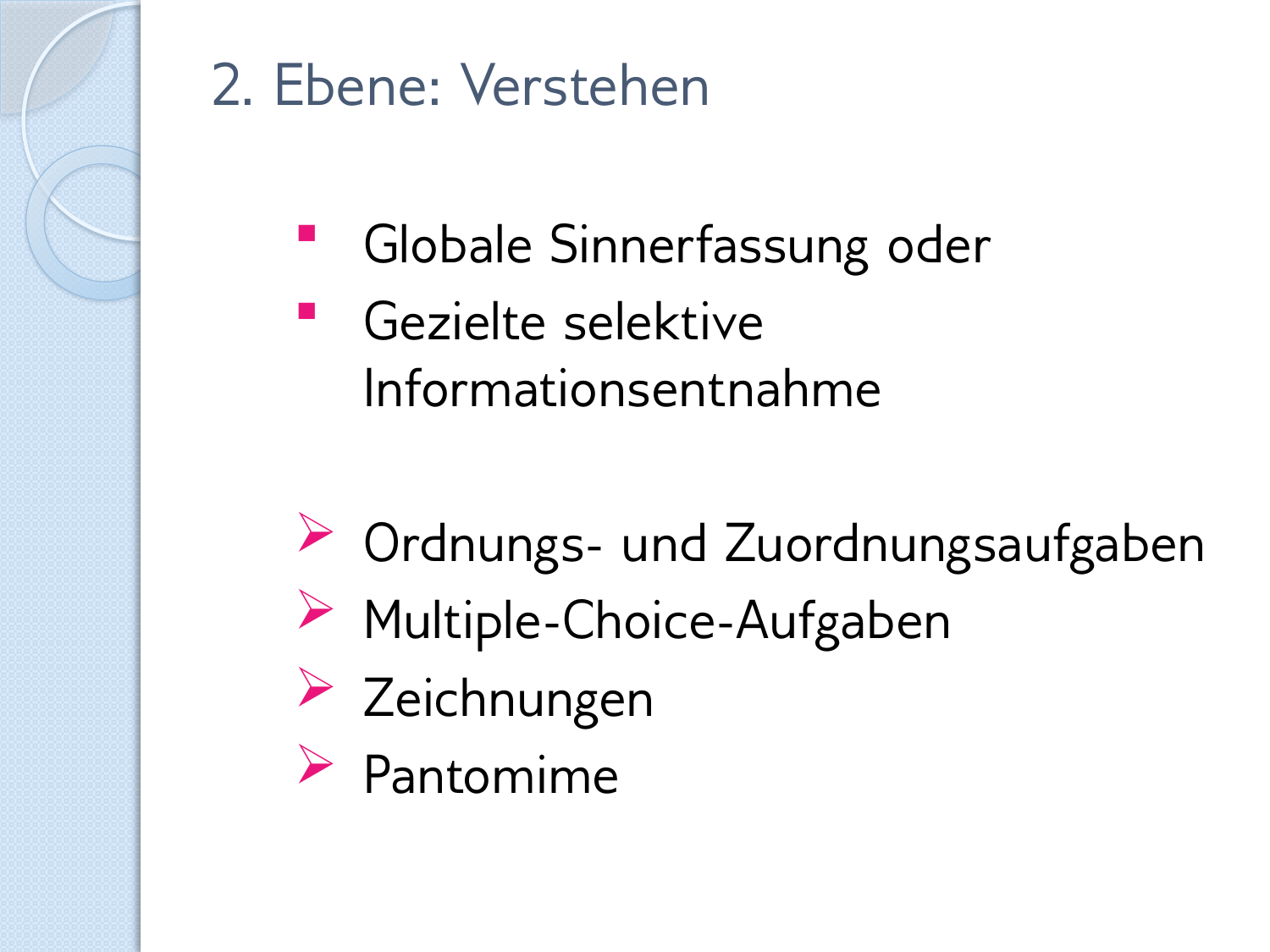

# 2. Ebene: Verstehen
Globale Sinnerfassung oder
Gezielte selektive Informationsentnahme

Ordnungs- und Zuordnungsaufgaben
Multiple-Choice-Aufgaben
Zeichnungen
Pantomime